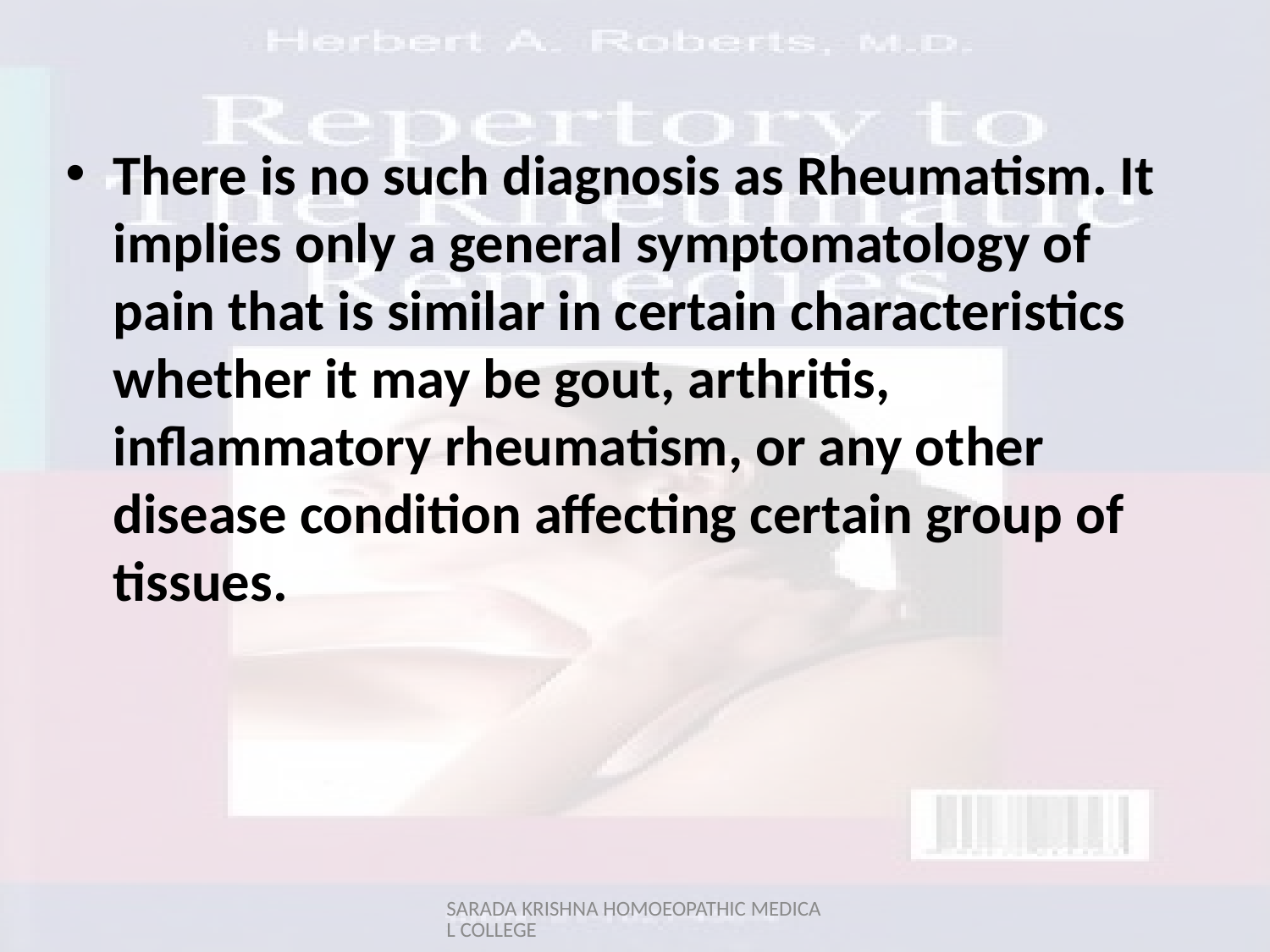

There is no such diagnosis as Rheumatism. It implies only a general symptomatology of pain that is similar in certain characteristics whether it may be gout, arthritis, inflammatory rheumatism, or any other disease condition affecting certain group of tissues.

SARADA KRISHNA HOMOEOPATHIC MEDICAL COLLEGE